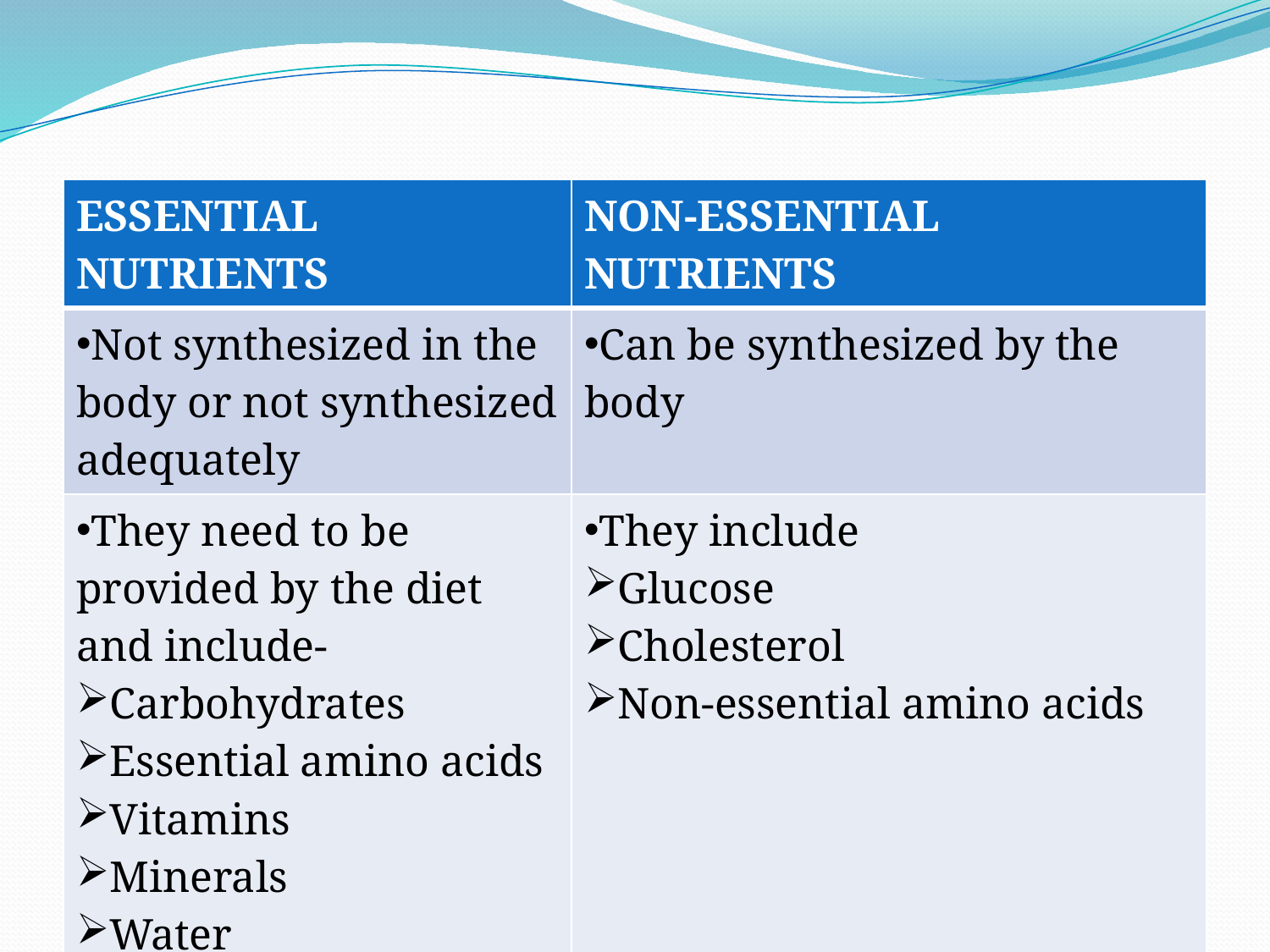

| ESSENTIAL NUTRIENTS | NON-ESSENTIAL NUTRIENTS |
| --- | --- |
| Not synthesized in the body or not synthesized adequately | Can be synthesized by the body |
| They need to be provided by the diet and include- Carbohydrates Essential amino acids Vitamins Minerals Water | They include Glucose Cholesterol Non-essential amino acids |